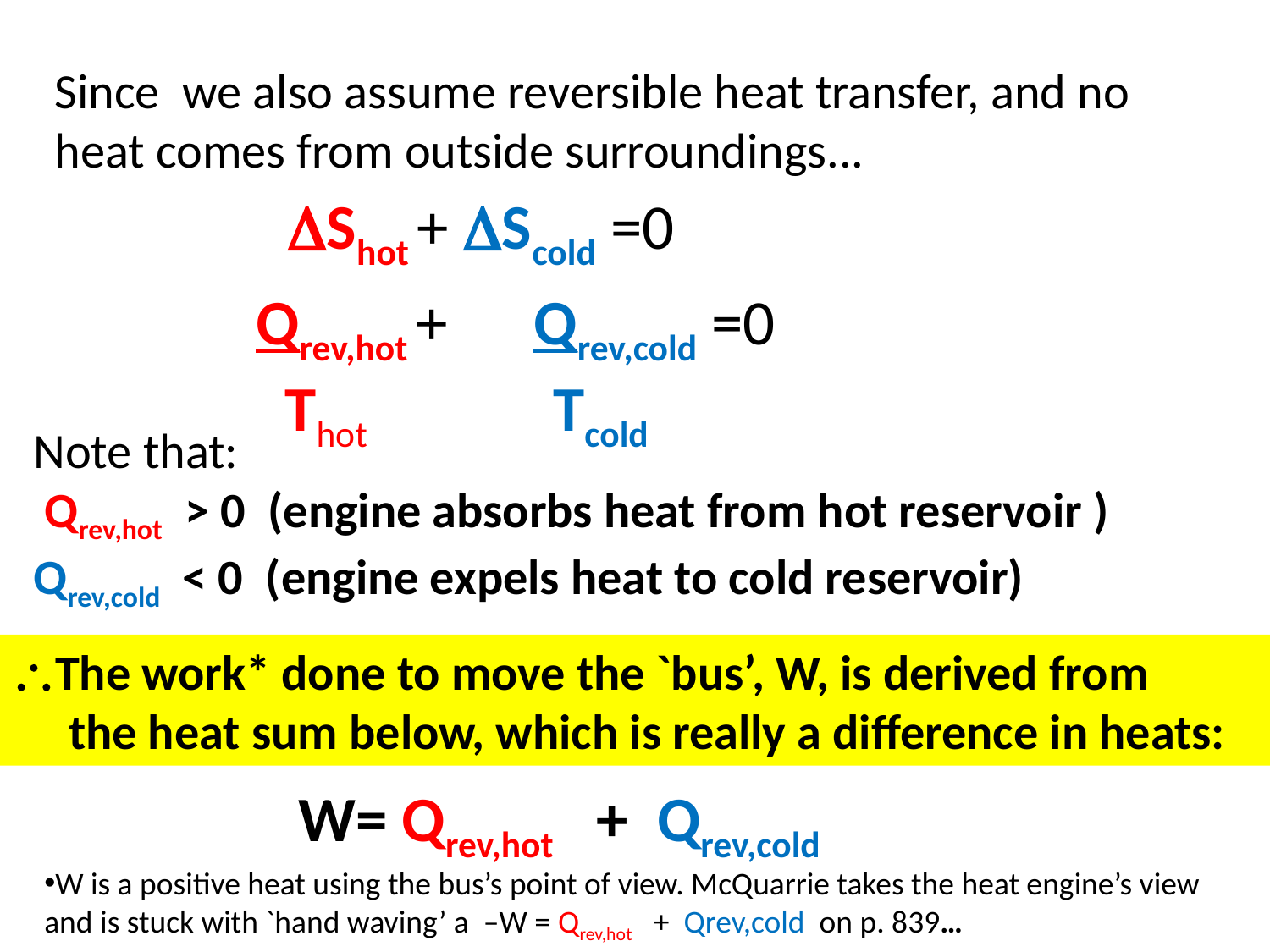

Since  we also assume reversible heat transfer, and no heat comes from outside surroundings...
ΔShot + ΔScold =0
Qrev,hot +      Qrev,cold =0
  Thot	  	   Tcold
Note that:
 Qrev,hot  > 0  (engine absorbs heat from hot reservoir )
Qrev,cold  < 0  (engine expels heat to cold reservoir)

∴The work* done to move the `bus’, W, is derived from
     the heat sum below, which is really a difference in heats:
W= Qrev,hot   +  Qrev,cold
W is a positive heat using the bus’s point of view. McQuarrie takes the heat engine’s view
and is stuck with `hand waving’ a  –W = Qrev,hot   +  Qrev,cold  on p. 839…